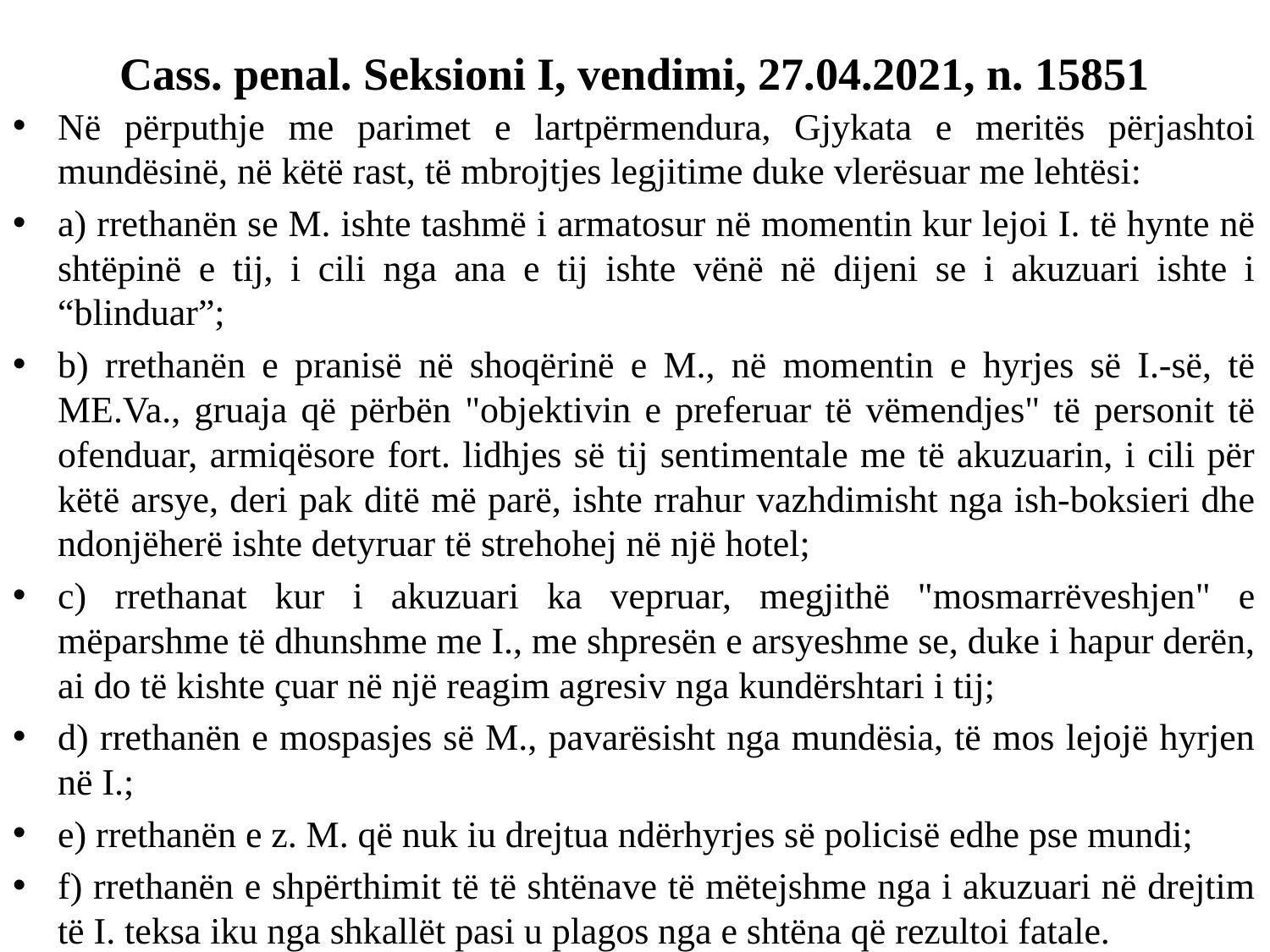

# Cass. penal. Seksioni I, vendimi, 27.04.2021, n. 15851
Në përputhje me parimet e lartpërmendura, Gjykata e meritës përjashtoi mundësinë, në këtë rast, të mbrojtjes legjitime duke vlerësuar me lehtësi:
a) rrethanën se M. ishte tashmë i armatosur në momentin kur lejoi I. të hynte në shtëpinë e tij, i cili nga ana e tij ishte vënë në dijeni se i akuzuari ishte i “blinduar”;
b) rrethanën e pranisë në shoqërinë e M., në momentin e hyrjes së I.-së, të ME.Va., gruaja që përbën "objektivin e preferuar të vëmendjes" të personit të ofenduar, armiqësore fort. lidhjes së tij sentimentale me të akuzuarin, i cili për këtë arsye, deri pak ditë më parë, ishte rrahur vazhdimisht nga ish-boksieri dhe ndonjëherë ishte detyruar të strehohej në një hotel;
c) rrethanat kur i akuzuari ka vepruar, megjithë "mosmarrëveshjen" e mëparshme të dhunshme me I., me shpresën e arsyeshme se, duke i hapur derën, ai do të kishte çuar në një reagim agresiv nga kundërshtari i tij;
d) rrethanën e mospasjes së M., pavarësisht nga mundësia, të mos lejojë hyrjen në I.;
e) rrethanën e z. M. që nuk iu drejtua ndërhyrjes së policisë edhe pse mundi;
f) rrethanën e shpërthimit të të shtënave të mëtejshme nga i akuzuari në drejtim të I. teksa iku nga shkallët pasi u plagos nga e shtëna që rezultoi fatale.